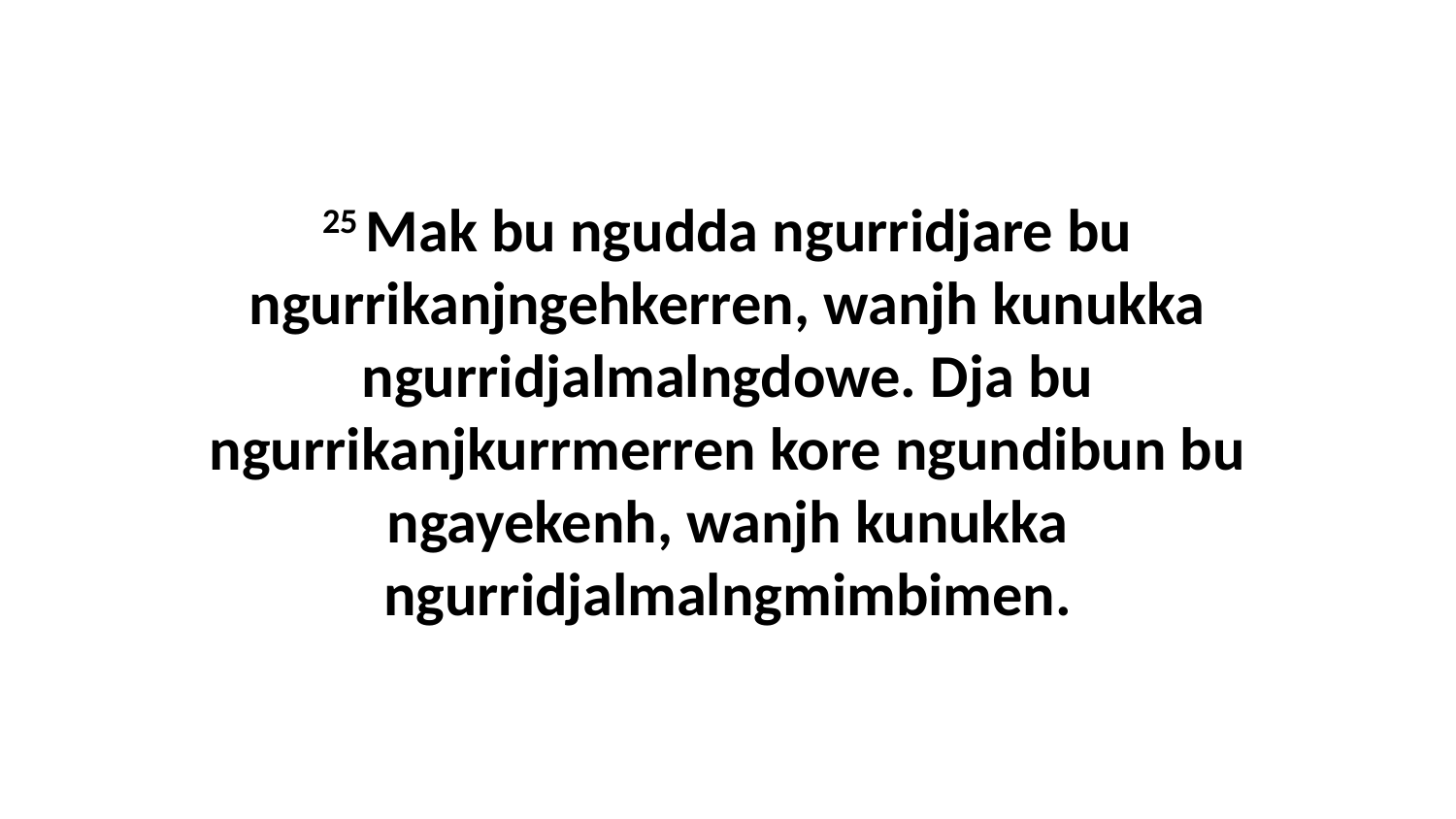

25 Mak bu ngudda ngurridjare bu ngurrikanjngehkerren, wanjh kunukka ngurridjalmalngdowe. Dja bu ngurrikanjkurrmerren kore ngundibun bu ngayekenh, wanjh kunukka ngurridjalmalngmimbimen.